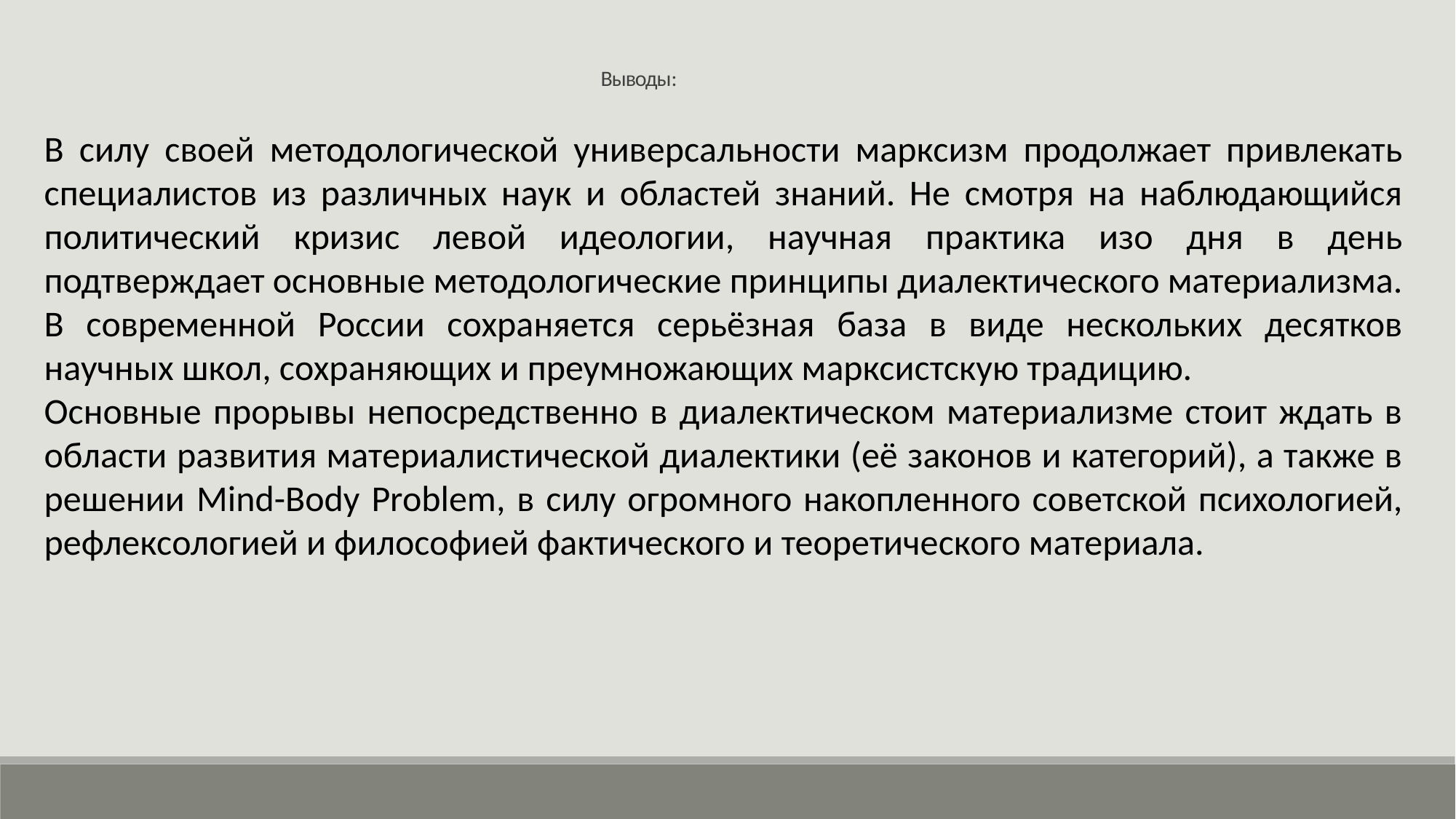

Выводы:
В силу своей методологической универсальности марксизм продолжает привлекать специалистов из различных наук и областей знаний. Не смотря на наблюдающийся политический кризис левой идеологии, научная практика изо дня в день подтверждает основные методологические принципы диалектического материализма.
В современной России сохраняется серьёзная база в виде нескольких десятков научных школ, сохраняющих и преумножающих марксистскую традицию.
Основные прорывы непосредственно в диалектическом материализме стоит ждать в области развития материалистической диалектики (её законов и категорий), а также в решении Mind-Body Problem, в силу огромного накопленного советской психологией, рефлексологией и философией фактического и теоретического материала.